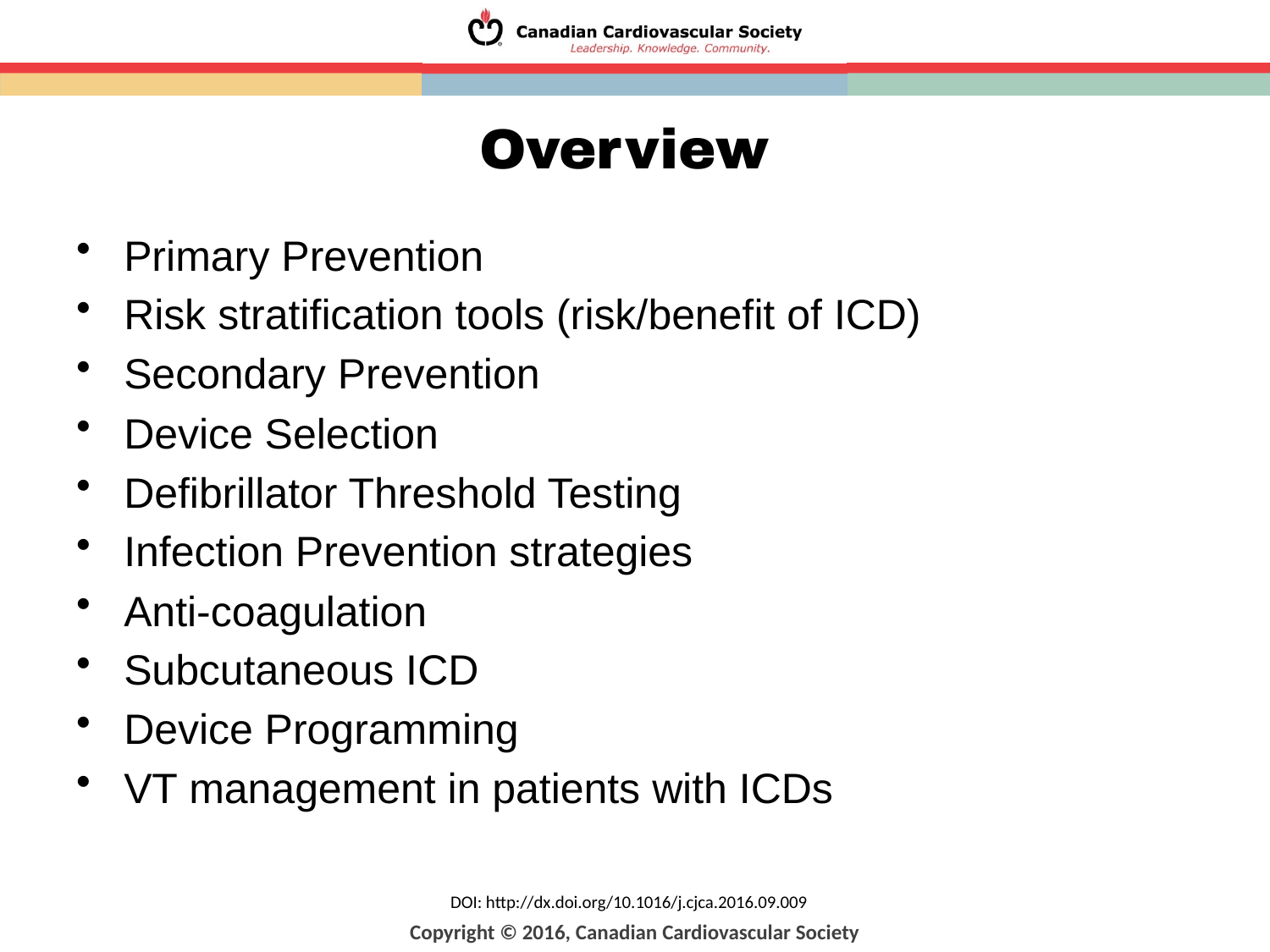

# Overview
Primary Prevention
Risk stratification tools (risk/benefit of ICD)
Secondary Prevention
Device Selection
Defibrillator Threshold Testing
Infection Prevention strategies
Anti-coagulation
Subcutaneous ICD
Device Programming
VT management in patients with ICDs